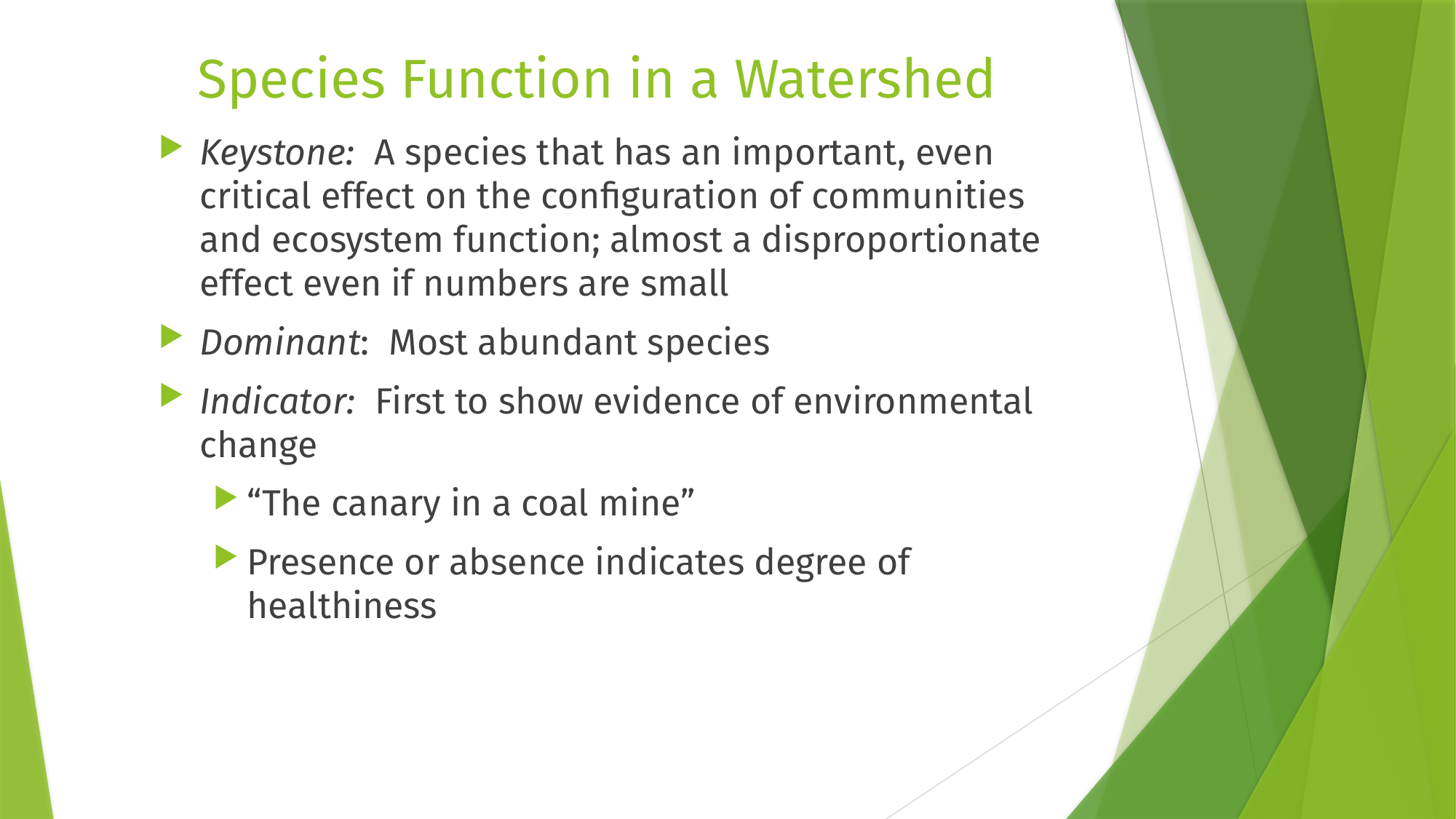

# Species Function in a Watershed
Keystone:  A species that has an important, even critical effect on the configuration of communities and ecosystem function; almost a disproportionate effect even if numbers are small
Dominant:  Most abundant species
Indicator:  First to show evidence of environmental change
“The canary in a coal mine”
Presence or absence indicates degree of healthiness